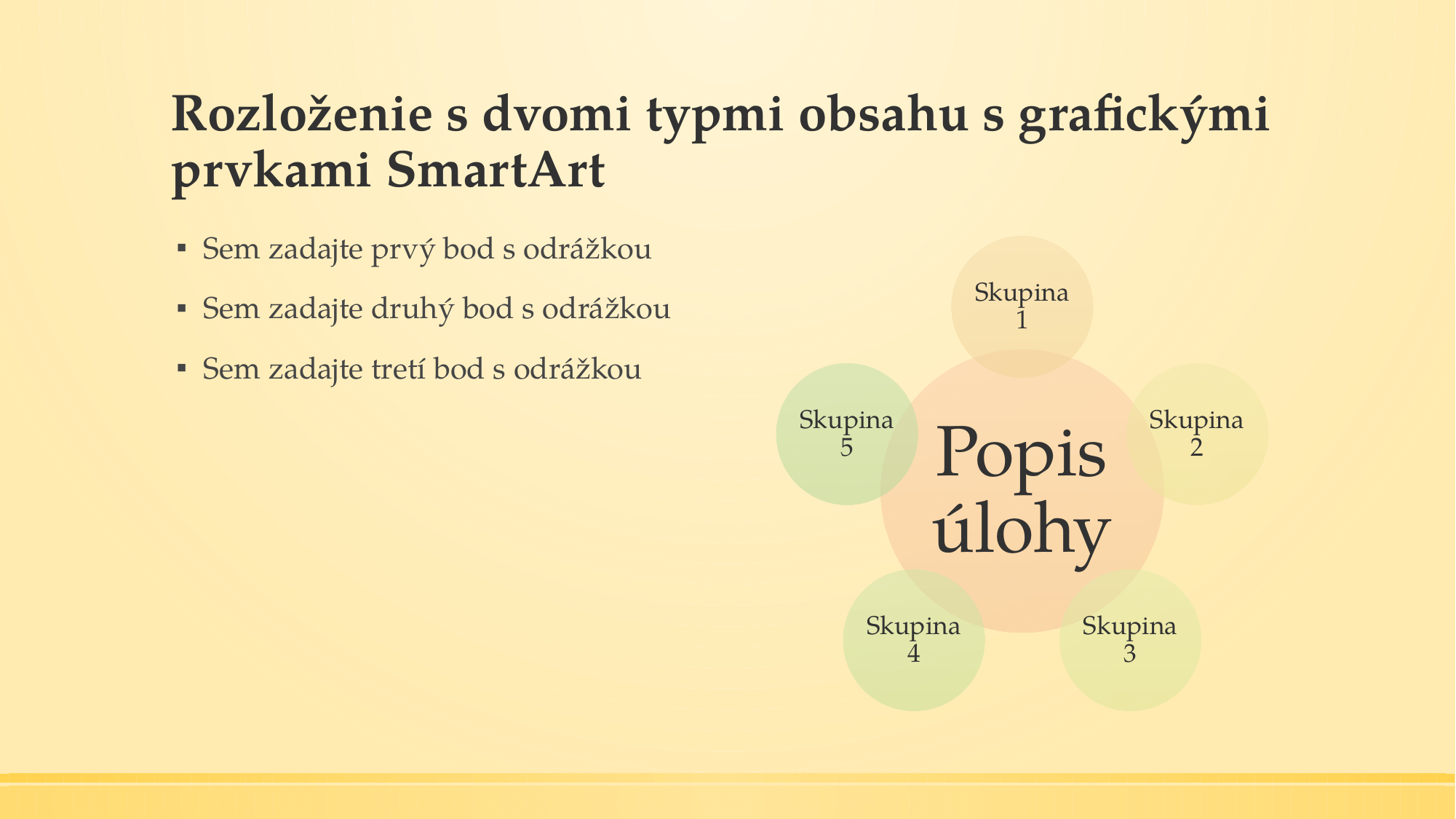

# Rozloženie s dvomi typmi obsahu s grafickými prvkami SmartArt
Popis úlohy
Skupina 1
Skupina 2
Skupina 3
Skupina 4
Skupina 5
Sem zadajte prvý bod s odrážkou
Sem zadajte druhý bod s odrážkou
Sem zadajte tretí bod s odrážkou